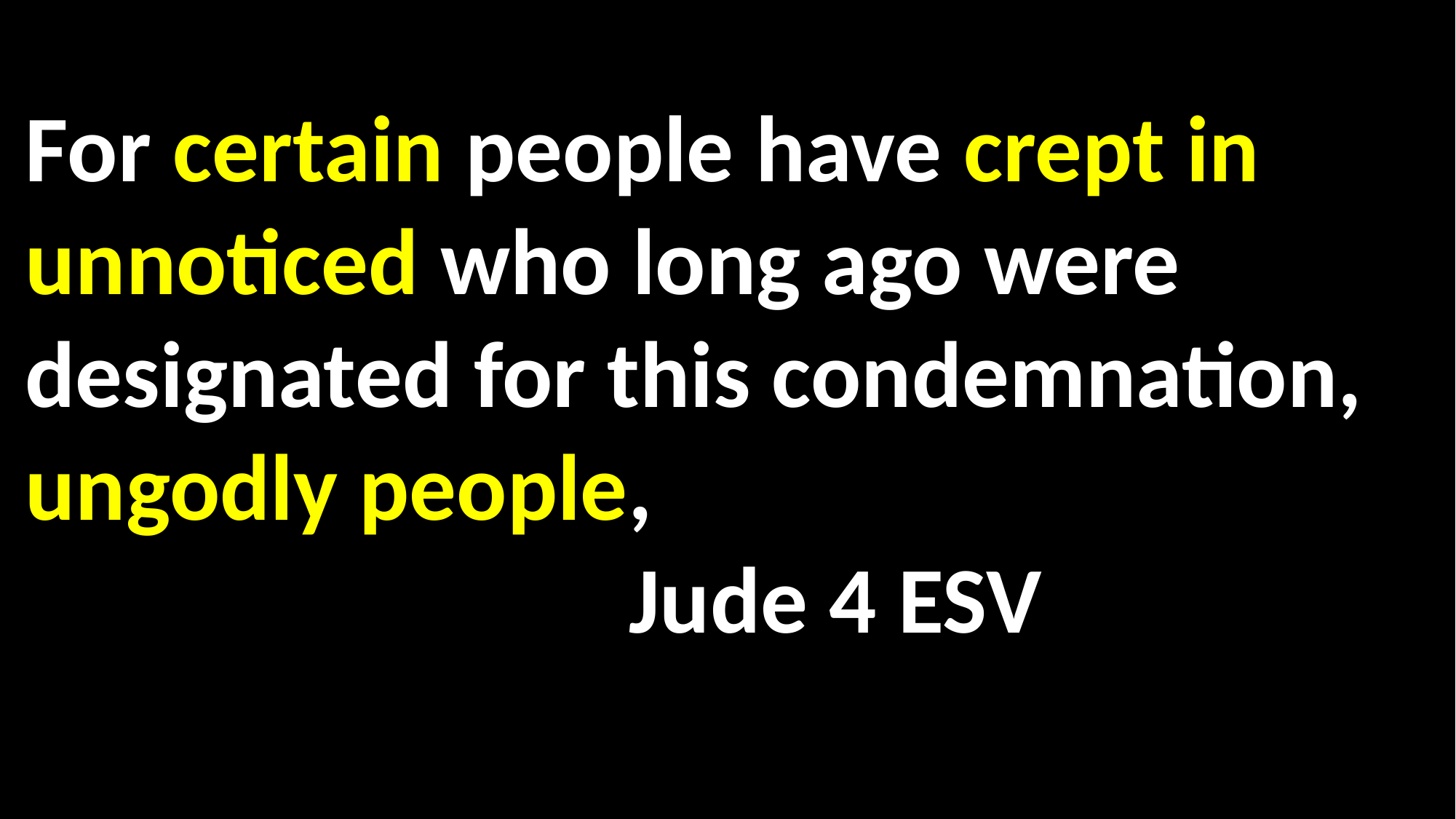

For certain people have crept in unnoticed who long ago were designated for this condemnation, ungodly people, 								              	             Jude 4 ESV